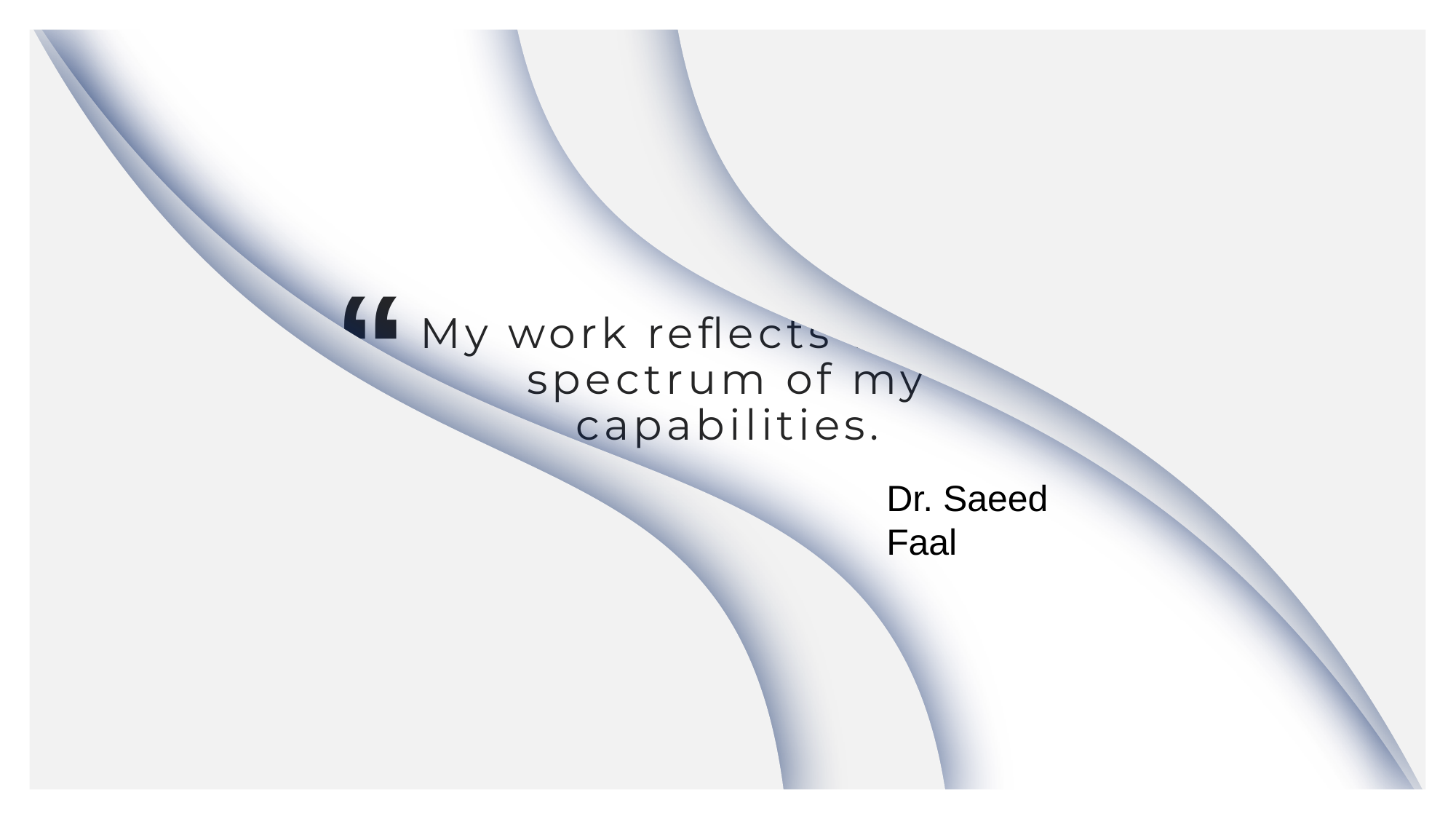

“
My work reflects the full spectrum of my capabilities.
Dr. Saeed Faal